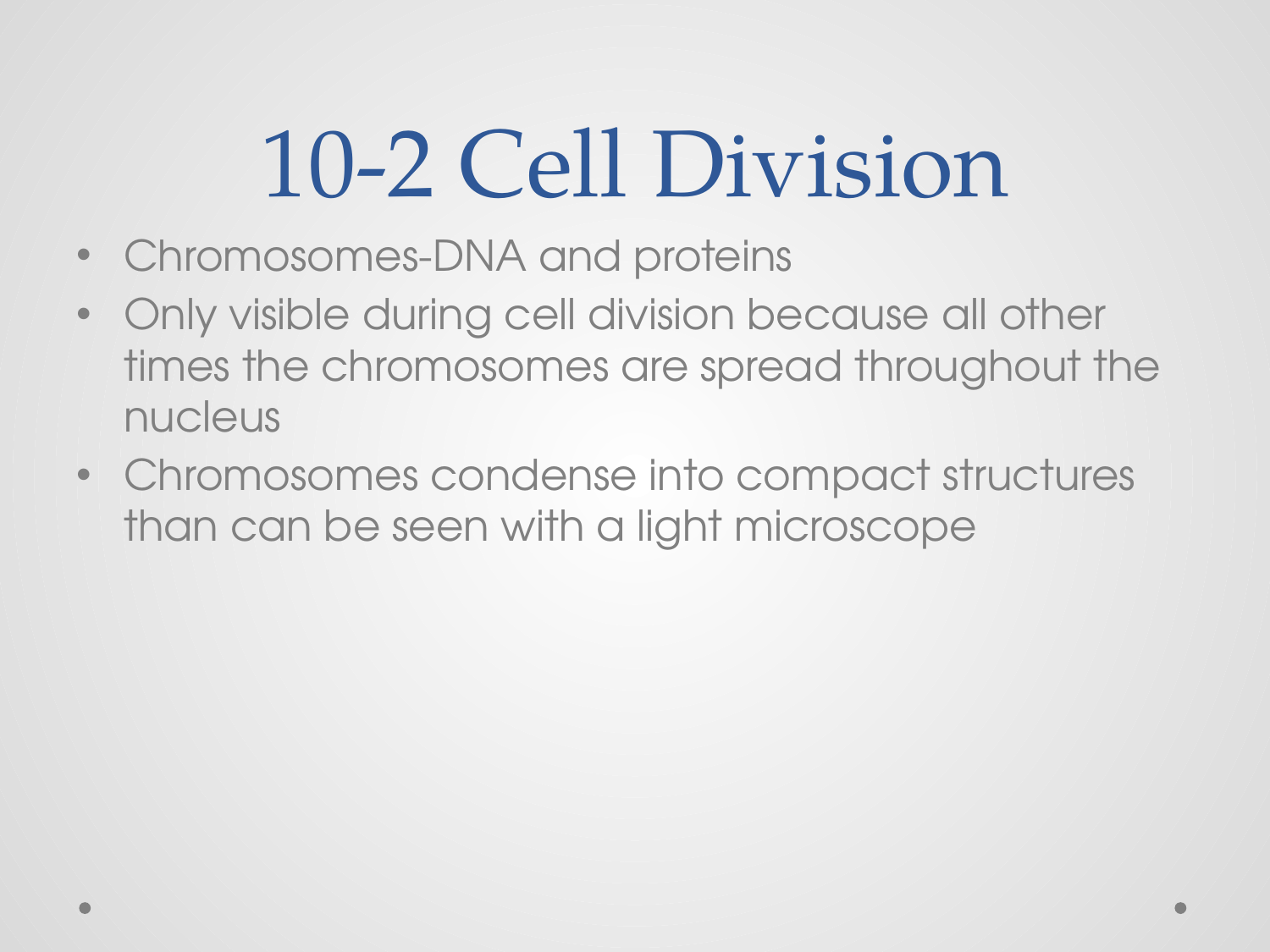

# 10-2 Cell Division
Chromosomes-DNA and proteins
Only visible during cell division because all other times the chromosomes are spread throughout the nucleus
Chromosomes condense into compact structures than can be seen with a light microscope